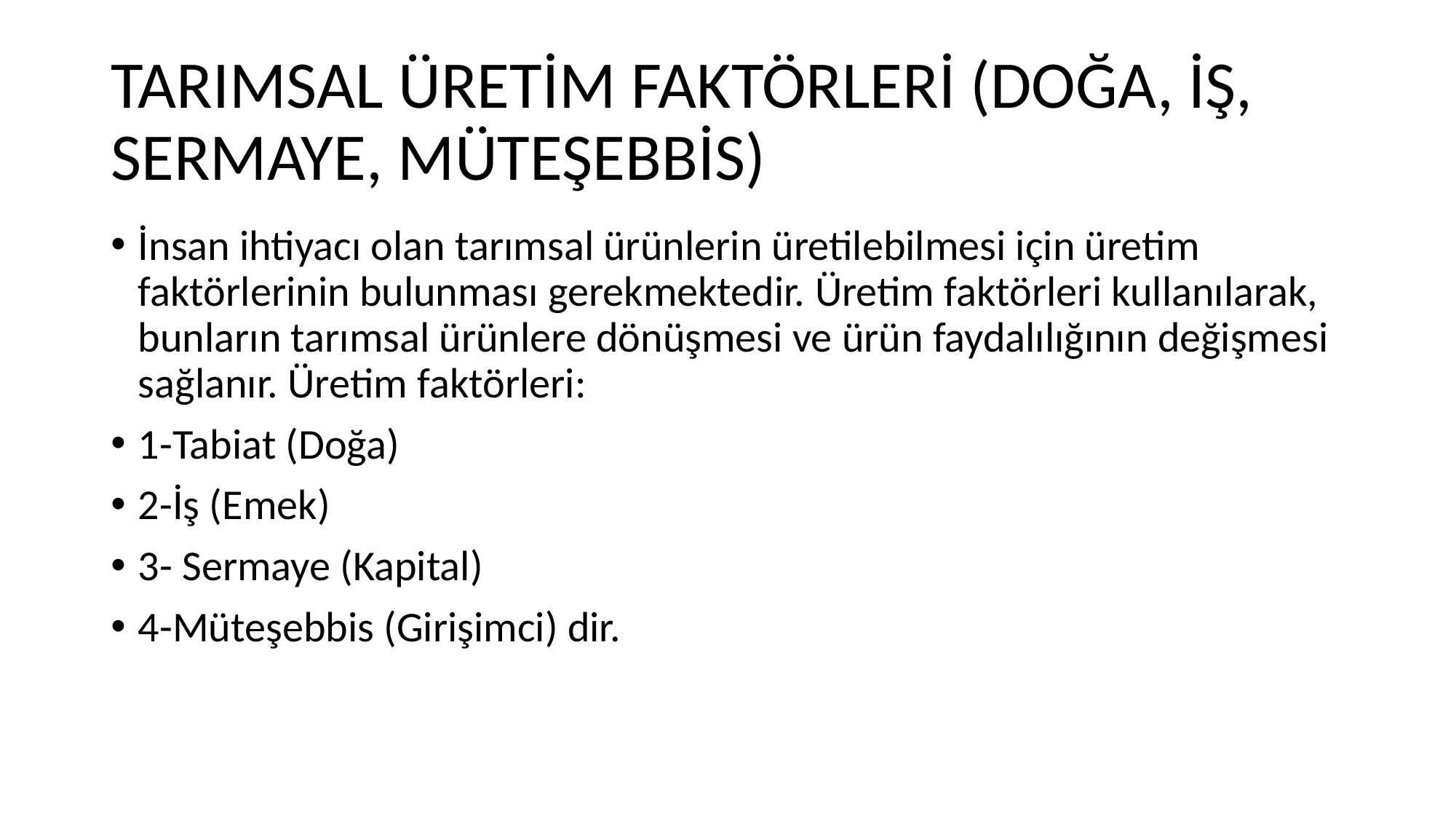

# TARIMSAL ÜRETİM FAKTÖRLERİ (DOĞA, İŞ, SERMAYE, MÜTEŞEBBİS)
İnsan ihtiyacı olan tarımsal ürünlerin üretilebilmesi için üretim faktörlerinin bulunması gerekmektedir. Üretim faktörleri kullanılarak, bunların tarımsal ürünlere dönüşmesi ve ürün faydalılığının değişmesi sağlanır. Üretim faktörleri:
1-Tabiat (Doğa)
2-İş (Emek)
3- Sermaye (Kapital)
4-Müteşebbis (Girişimci) dir.